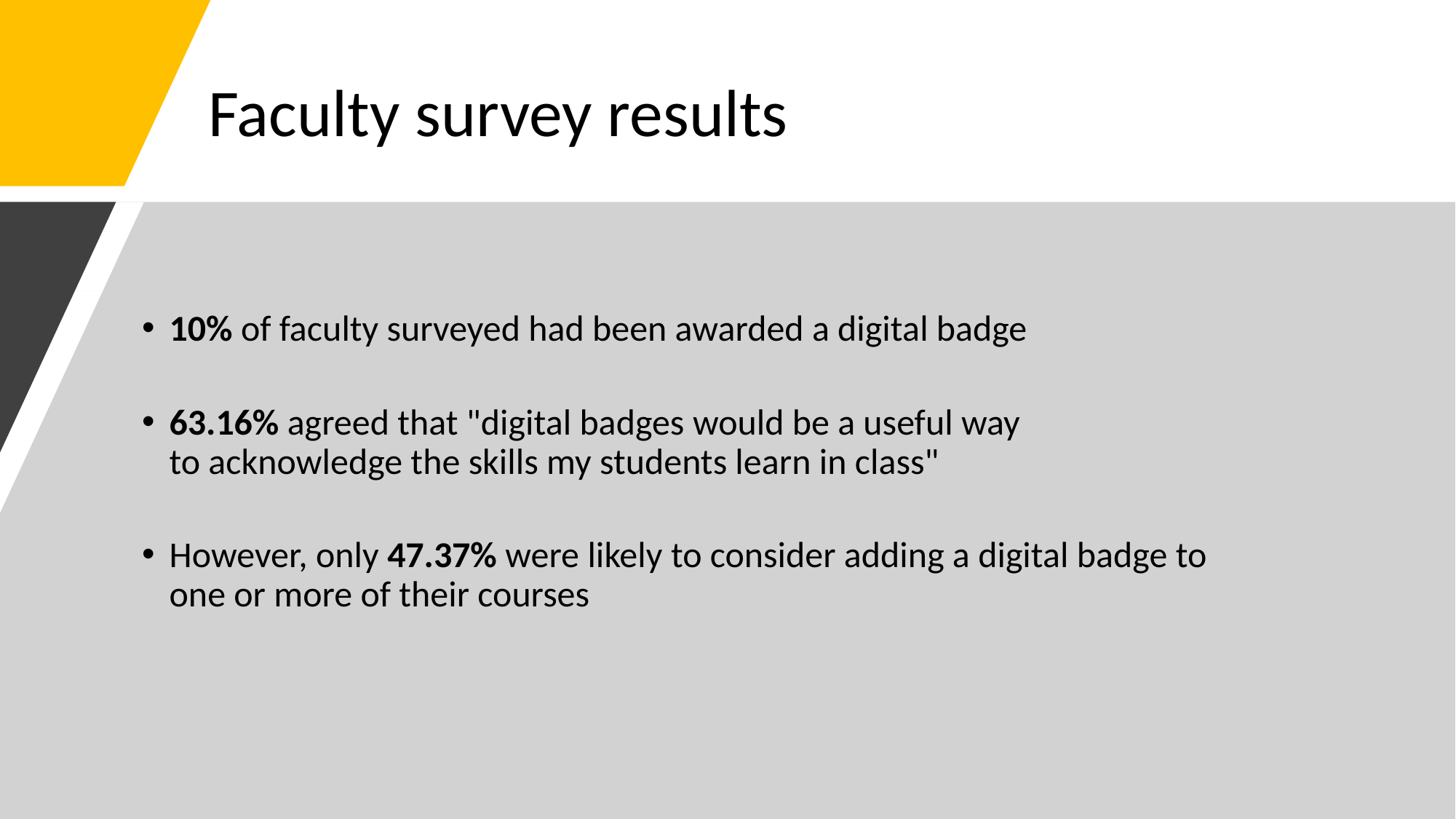

# Faculty survey results

10% of faculty surveyed had been awarded a digital badge
63.16% agreed that "digital badges would be a useful way to acknowledge the skills my students learn in class"
However, only 47.37% were likely to consider adding a digital badge to one or more of their courses